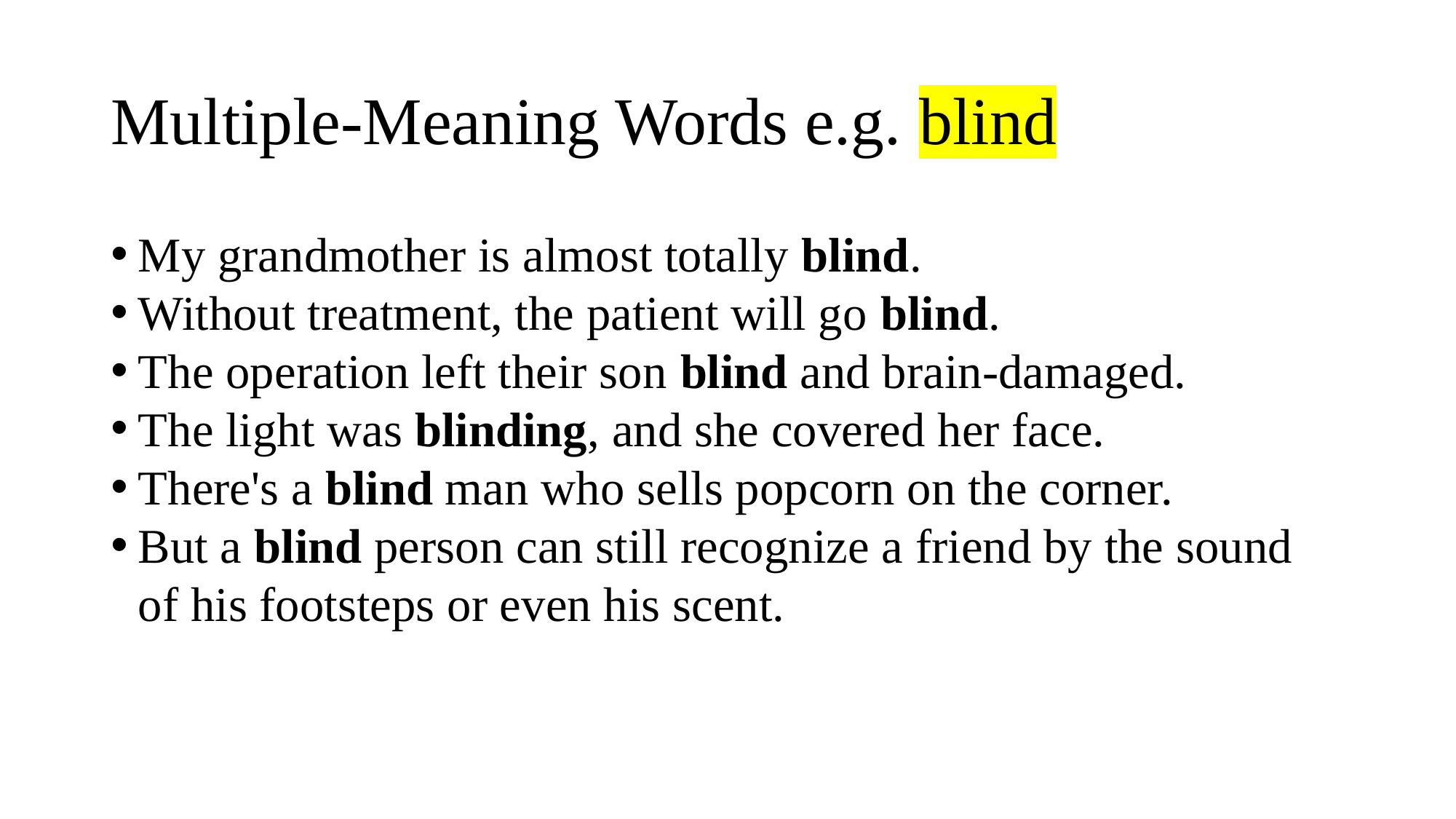

# Multiple-Meaning Words e.g. blind
My grandmother is almost totally blind.
Without treatment, the patient will go blind.
The operation left their son blind and brain-damaged.
The light was blinding, and she covered her face.
There's a blind man who sells popcorn on the corner.
But a blind person can still recognize a friend by the sound of his footsteps or even his scent.